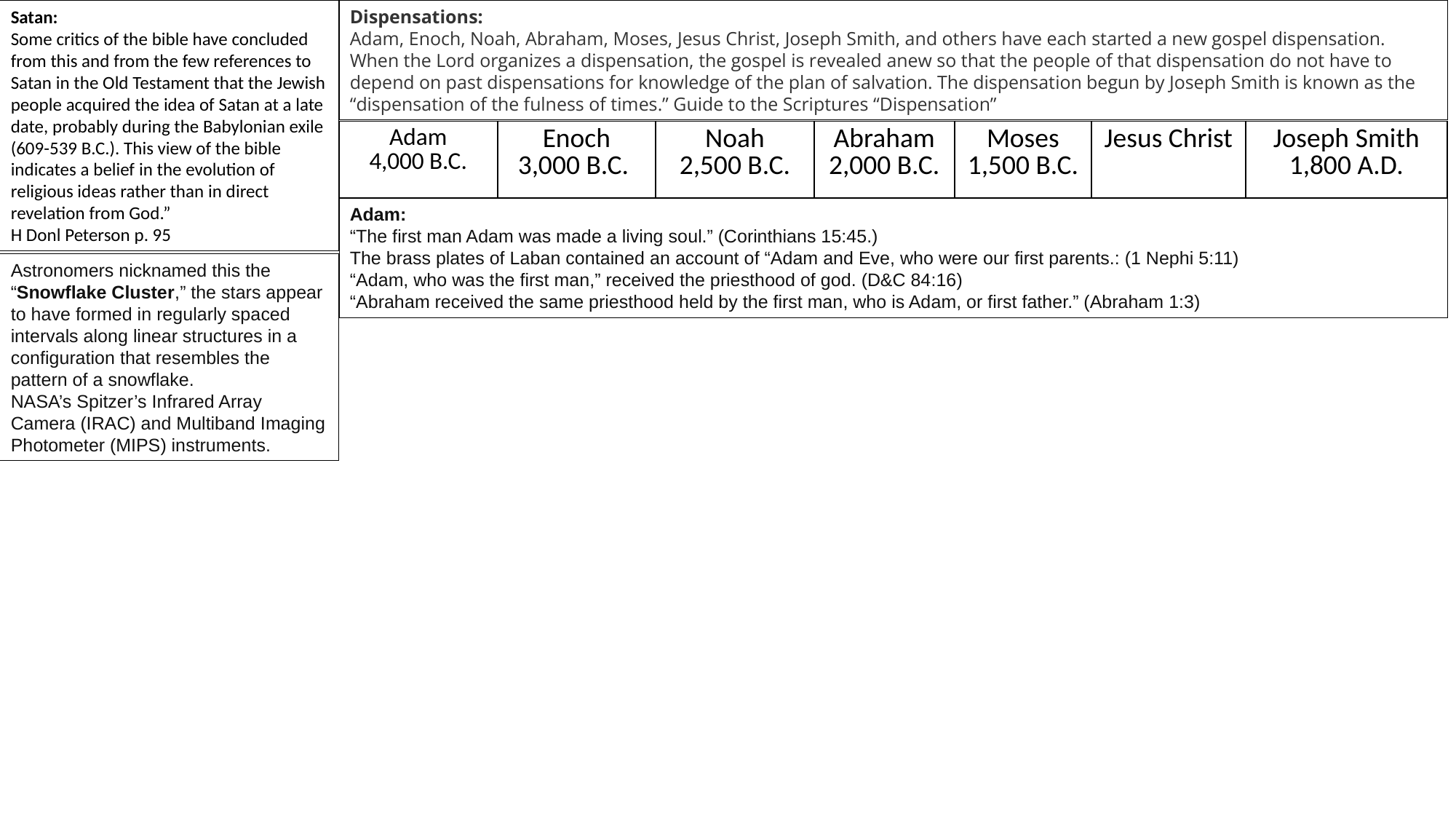

Satan:
Some critics of the bible have concluded from this and from the few references to Satan in the Old Testament that the Jewish people acquired the idea of Satan at a late date, probably during the Babylonian exile (609-539 B.C.). This view of the bible indicates a belief in the evolution of religious ideas rather than in direct revelation from God.”
H Donl Peterson p. 95
Dispensations:
Adam, Enoch, Noah, Abraham, Moses, Jesus Christ, Joseph Smith, and others have each started a new gospel dispensation. When the Lord organizes a dispensation, the gospel is revealed anew so that the people of that dispensation do not have to depend on past dispensations for knowledge of the plan of salvation. The dispensation begun by Joseph Smith is known as the “dispensation of the fulness of times.” Guide to the Scriptures “Dispensation”
| Adam 4,000 B.C. | Enoch 3,000 B.C. | Noah 2,500 B.C. | Abraham 2,000 B.C. | Moses 1,500 B.C. | Jesus Christ | Joseph Smith 1,800 A.D. |
| --- | --- | --- | --- | --- | --- | --- |
Adam:
“The first man Adam was made a living soul.” (Corinthians 15:45.)
The brass plates of Laban contained an account of “Adam and Eve, who were our first parents.: (1 Nephi 5:11)
“Adam, who was the first man,” received the priesthood of god. (D&C 84:16)
“Abraham received the same priesthood held by the first man, who is Adam, or first father.” (Abraham 1:3)
Astronomers nicknamed this the “Snowflake Cluster,” the stars appear to have formed in regularly spaced intervals along linear structures in a configuration that resembles the pattern of a snowflake.
NASA’s Spitzer’s Infrared Array Camera (IRAC) and Multiband Imaging Photometer (MIPS) instruments.